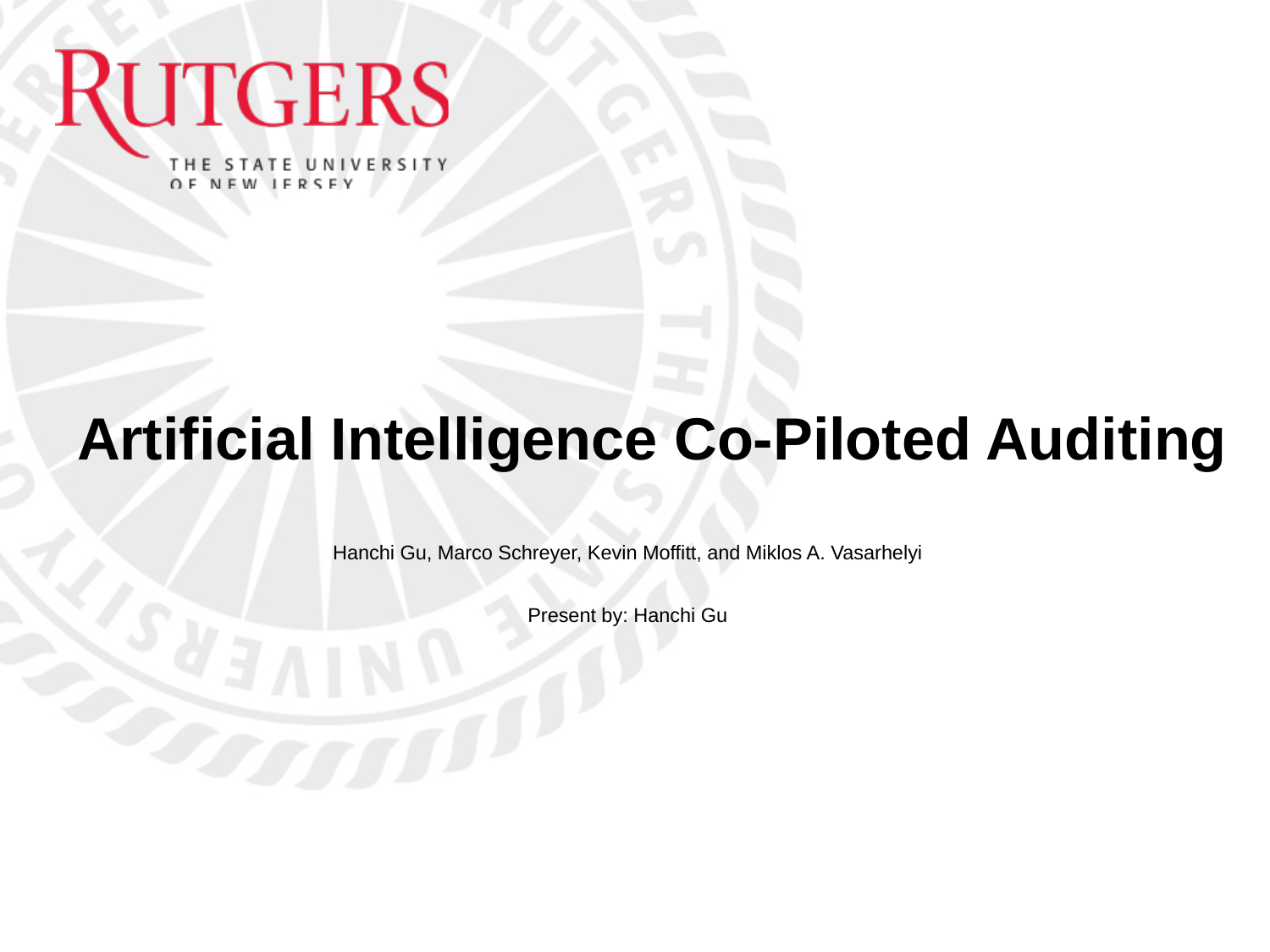

# Artificial Intelligence Co-Piloted Auditing
Hanchi Gu, Marco Schreyer, Kevin Moffitt, and Miklos A. Vasarhelyi
Present by: Hanchi Gu